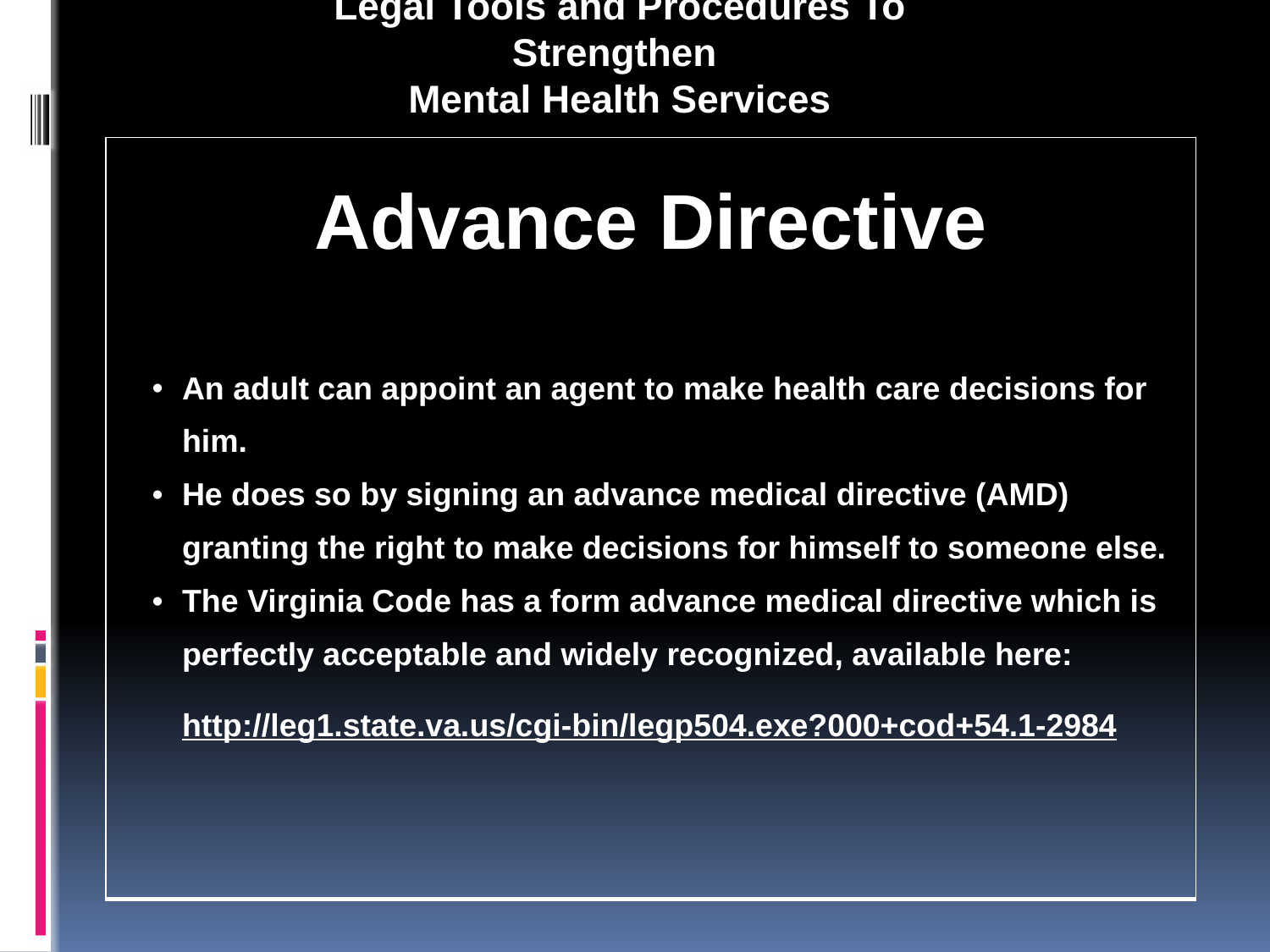

Legal Tools and Procedures To Strengthen
Mental Health Services

| Advance Directive An adult can appoint an agent to make health care decisions for him. He does so by signing an advance medical directive (AMD) granting the right to make decisions for himself to someone else. The Virginia Code has a form advance medical directive which is perfectly acceptable and widely recognized, available here: http://leg1.state.va.us/cgi-bin/legp504.exe?000+cod+54.1-2984 |
| --- |